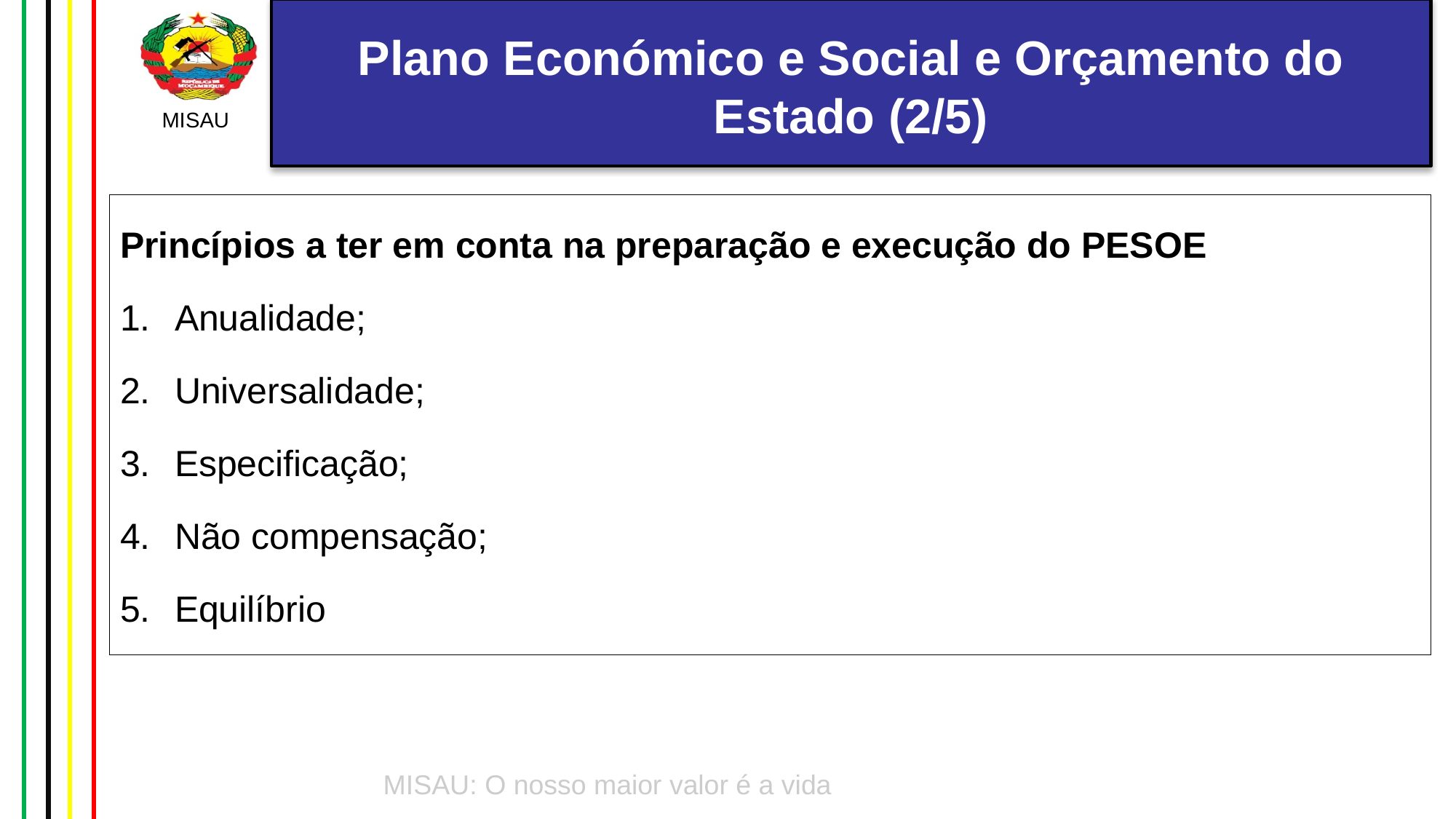

# Plano Económico e Social e Orçamento do Estado (2/5)
Princípios a ter em conta na preparação e execução do PESOE
Anualidade;
Universalidade;
Especificação;
Não compensação;
Equilíbrio
8/8/2024
14